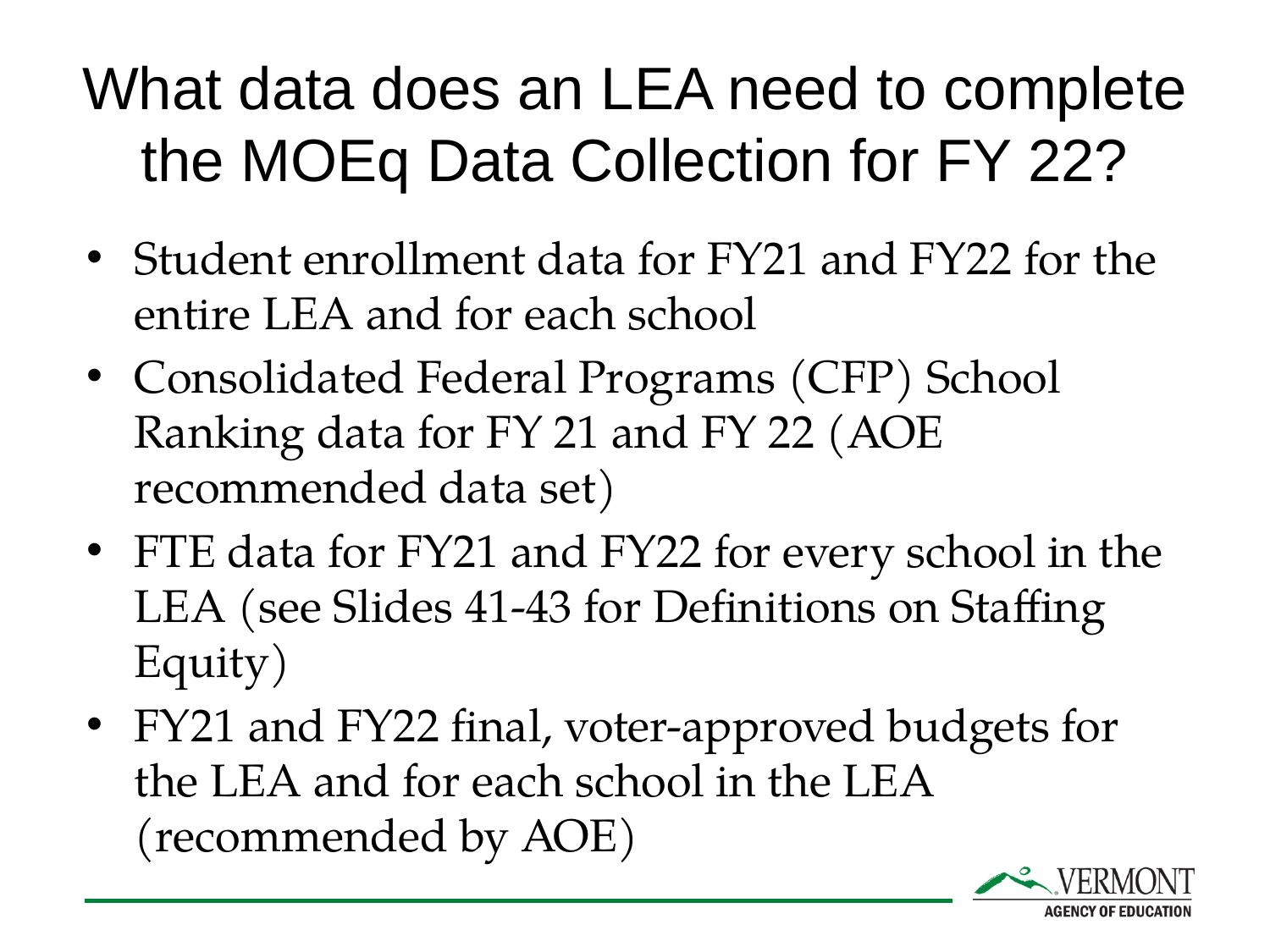

# What data does an LEA need to complete the MOEq Data Collection for FY 22?
Student enrollment data for FY21 and FY22 for the entire LEA and for each school
Consolidated Federal Programs (CFP) School Ranking data for FY 21 and FY 22 (AOE recommended data set)
FTE data for FY21 and FY22 for every school in the LEA (see Slides 41-43 for Definitions on Staffing Equity)
FY21 and FY22 final, voter-approved budgets for the LEA and for each school in the LEA (recommended by AOE)